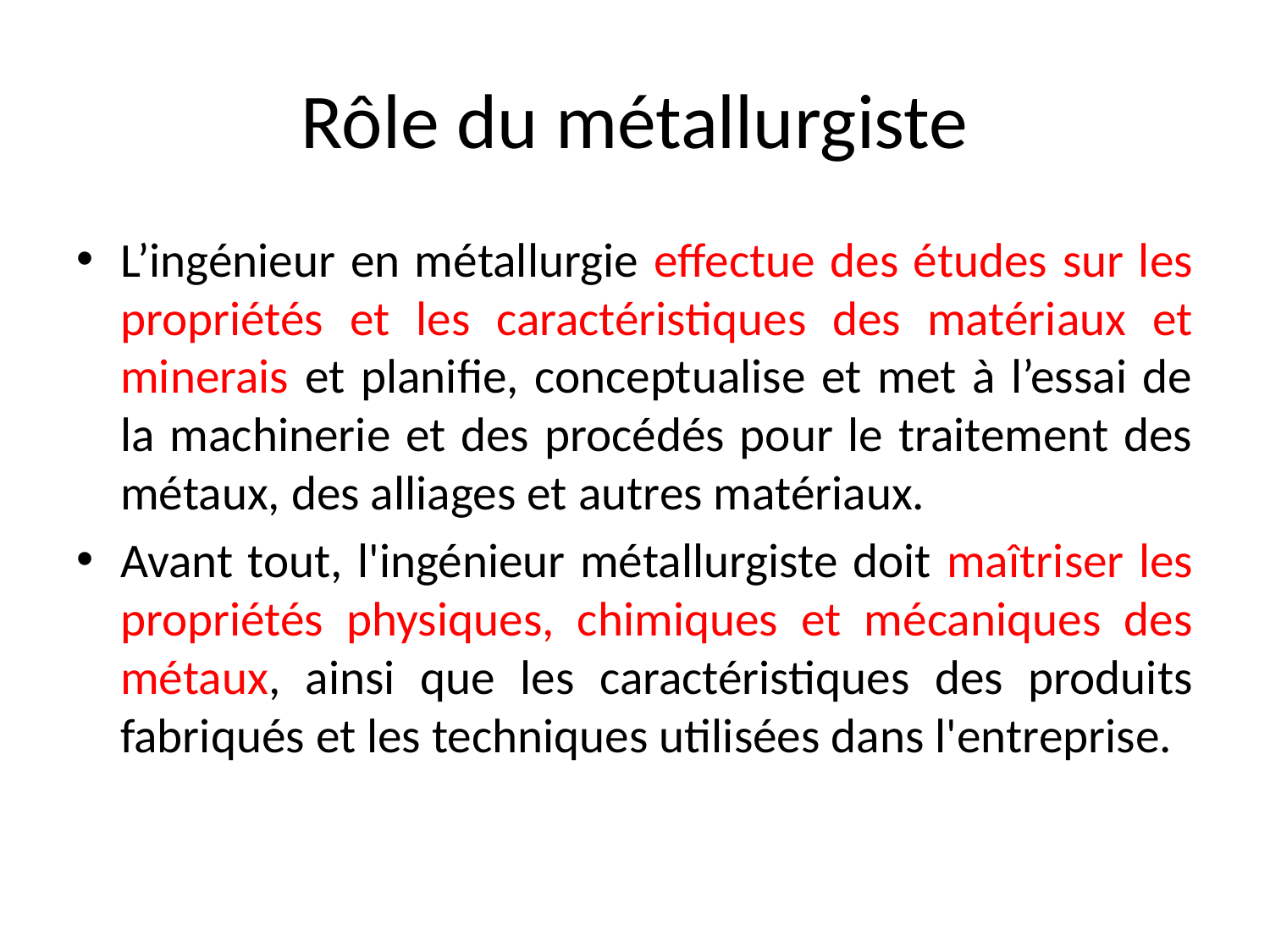

# Rôle du métallurgiste
L’ingénieur en métallurgie effectue des études sur les propriétés et les caractéristiques des matériaux et minerais et planifie, conceptualise et met à l’essai de la machinerie et des procédés pour le traitement des métaux, des alliages et autres matériaux.
Avant tout, l'ingénieur métallurgiste doit maîtriser les propriétés physiques, chimiques et mécaniques des métaux, ainsi que les caractéristiques des produits fabriqués et les techniques utilisées dans l'entreprise.